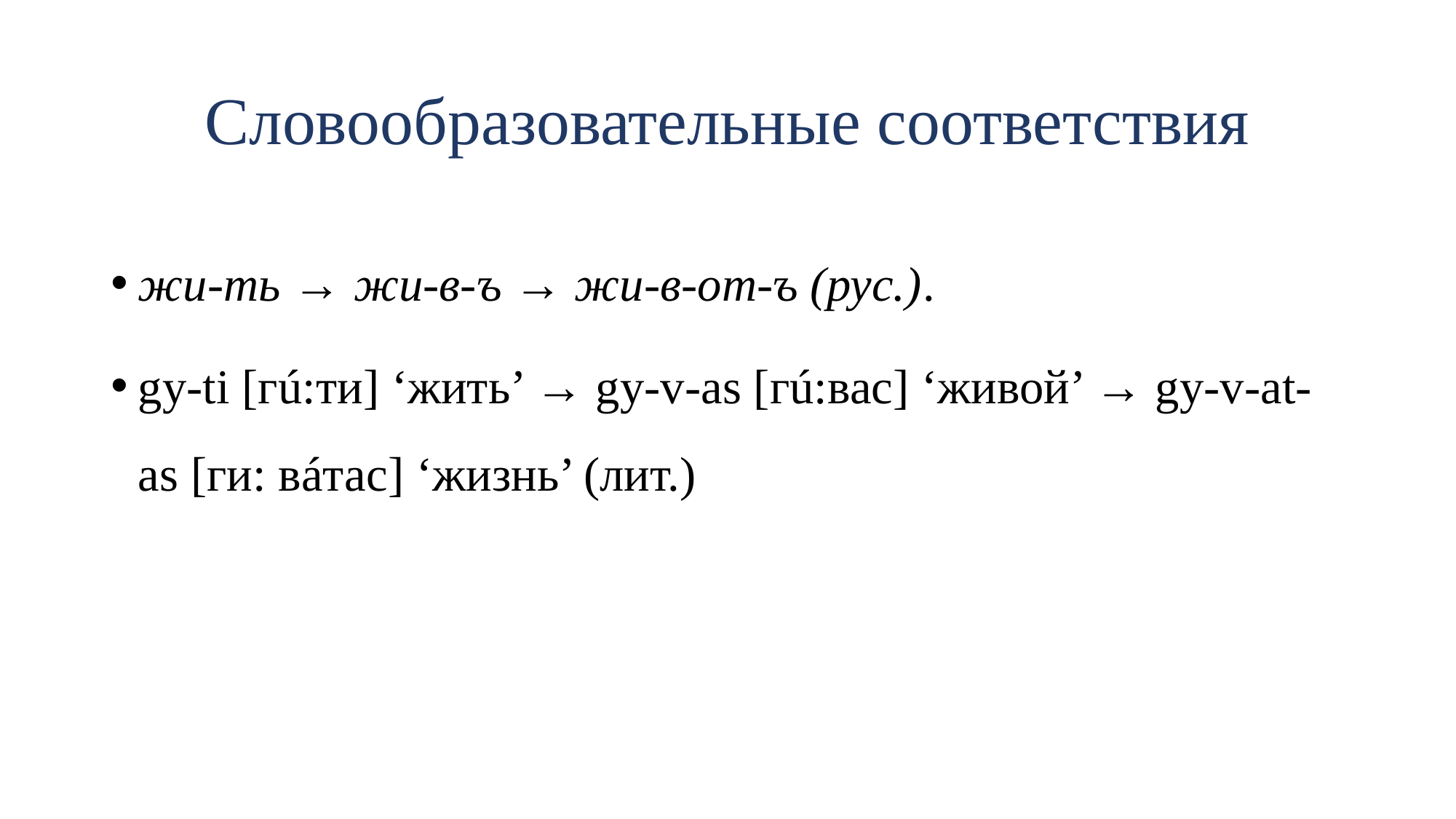

# Словообразовательные соответствия
жи-ть → жи-в-ъ → жи-в-от-ъ (рус.).
gy-ti [гú:ти] ‘жить’ → gy-v-as [гú:вас] ‘живой’ → gy-v-at-as [ги: вáтас] ‘жизнь’ (лит.)